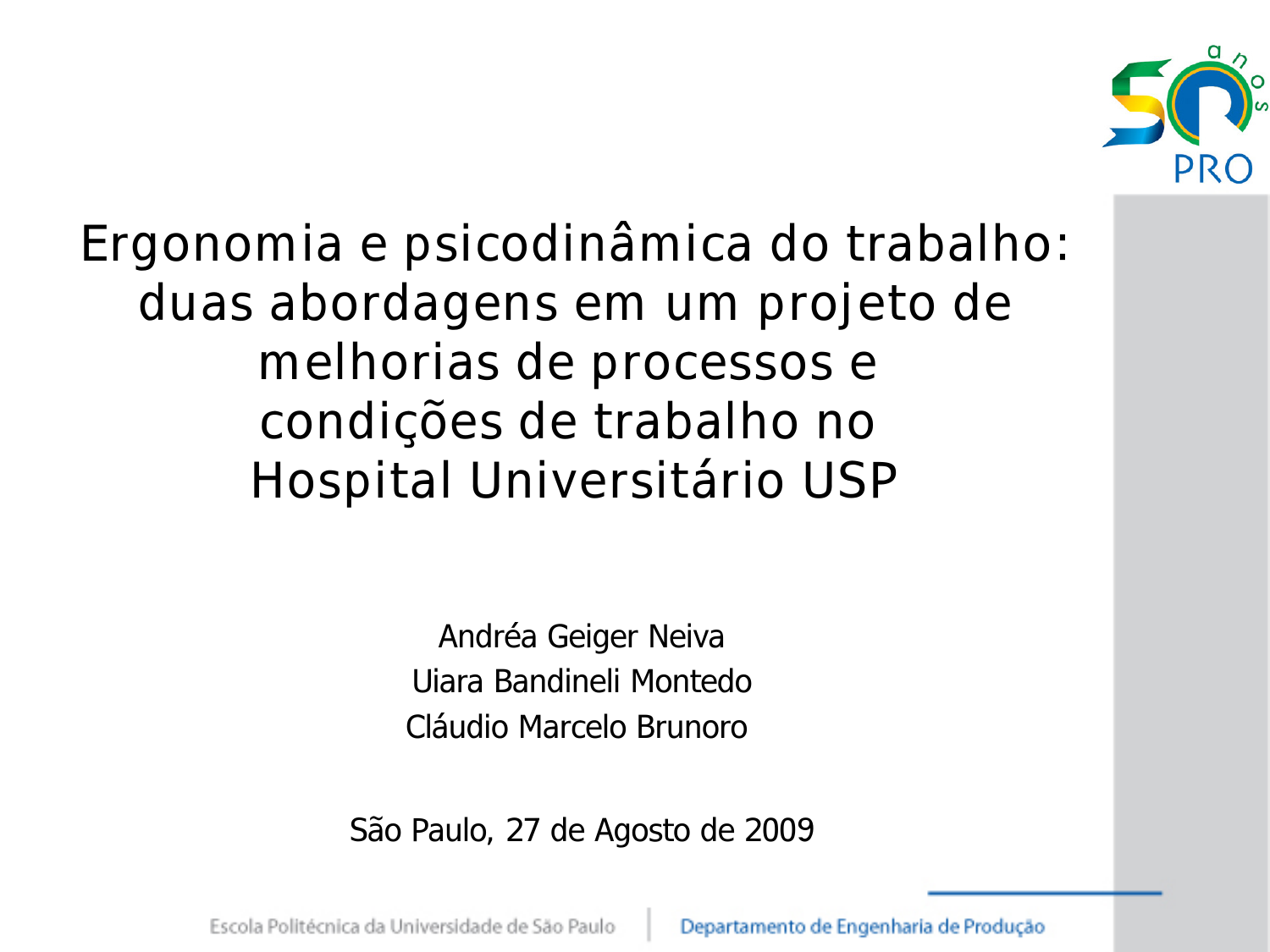

Ergonomia e psicodinâmica do trabalho: duas abordagens em um projeto de melhorias de processos e
condições de trabalho no
Hospital Universitário USP
Andréa Geiger Neiva
Uiara Bandineli Montedo
Cláudio Marcelo Brunoro

São Paulo, 27 de Agosto de 2009